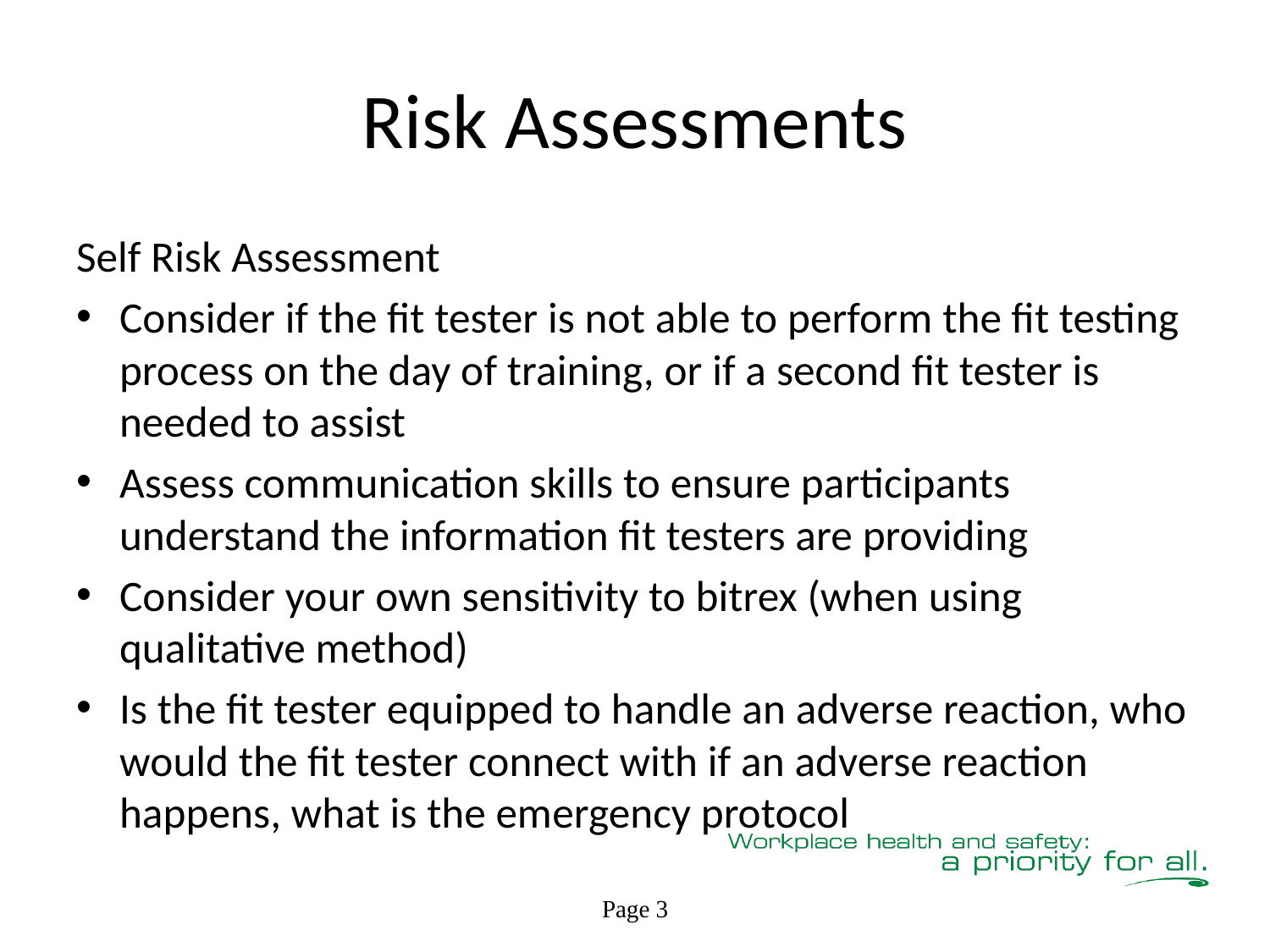

# Risk Assessments
Self Risk Assessment
Consider if the fit tester is not able to perform the fit testing process on the day of training, or if a second fit tester is needed to assist
Assess communication skills to ensure participants understand the information fit testers are providing
Consider your own sensitivity to bitrex (when using qualitative method)
Is the fit tester equipped to handle an adverse reaction, who would the fit tester connect with if an adverse reaction happens, what is the emergency protocol
Page 3